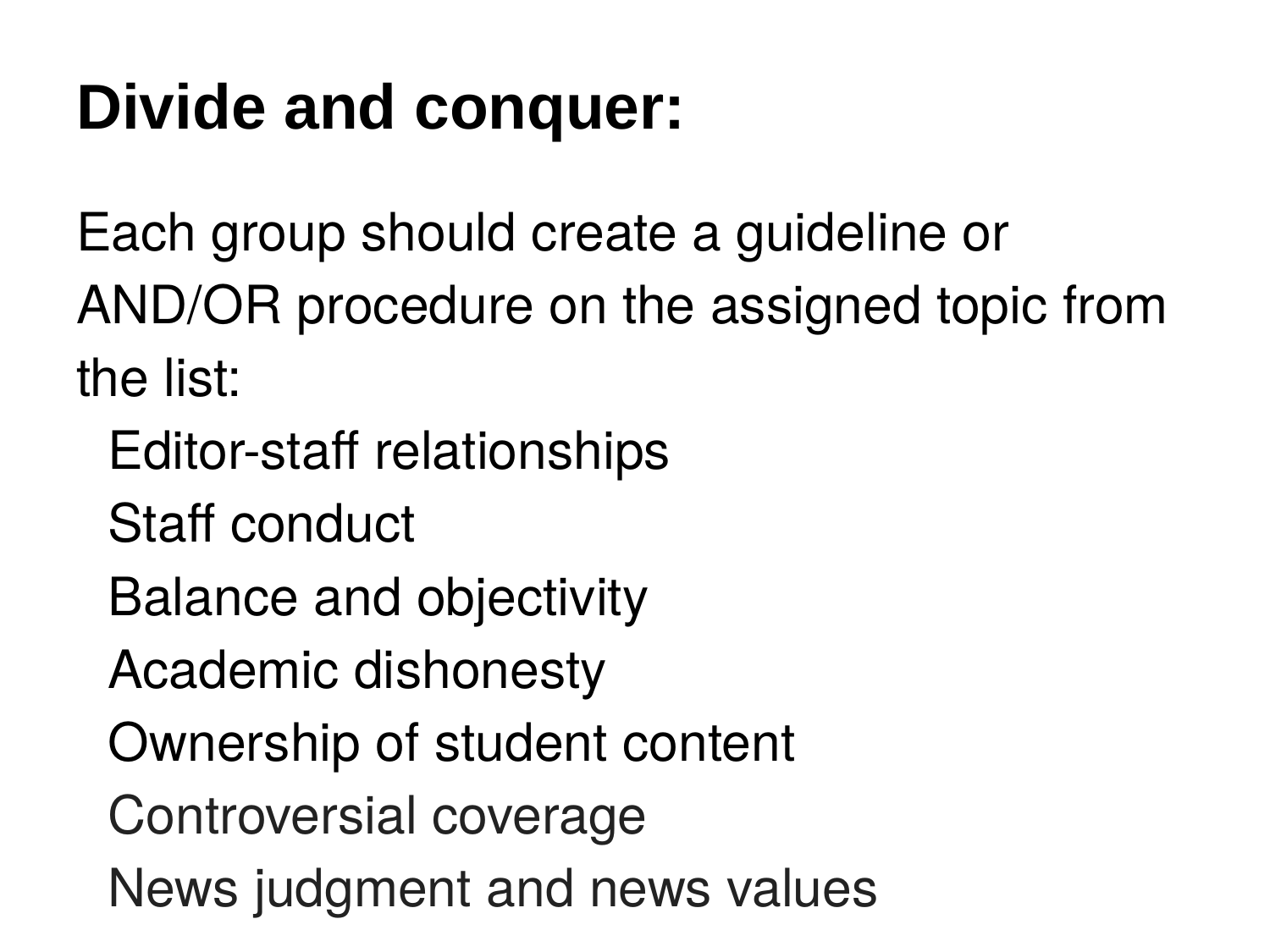

# Divide and conquer:
Each group should create a guideline or AND/OR procedure on the assigned topic from the list:
Editor-staff relationships
Staff conduct
Balance and objectivity
Academic dishonesty
Ownership of student content
Controversial coverage
News judgment and news values